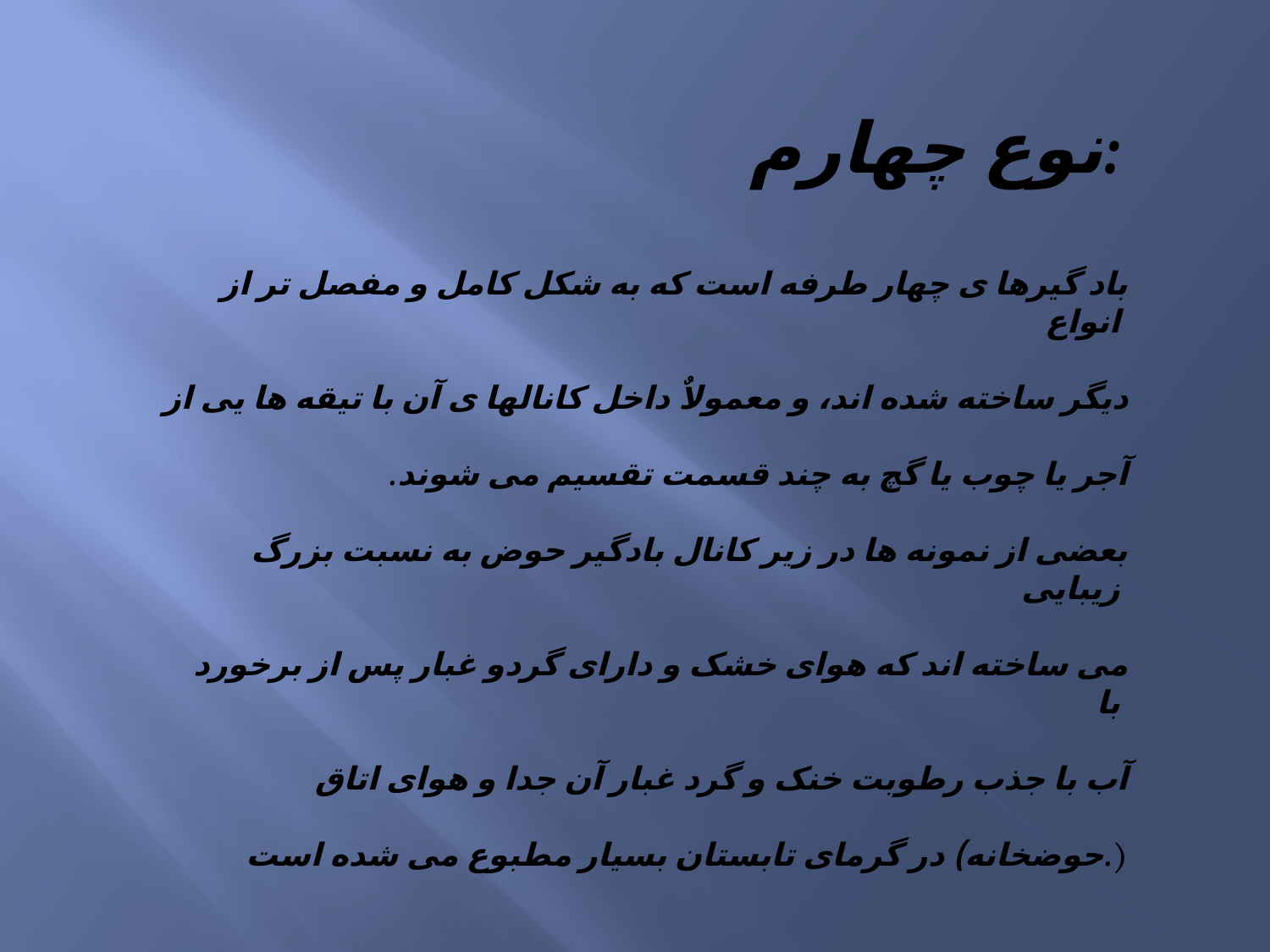

نوع چهارم:

باد گیرها ی چهار طرفه است که به شکل کامل و مفصل تر از انواع

دیگر ساخته شده اند، و معمولاٌ داخل کانالها ی آن با تیقه ها یی از

.آجر یا چوب یا گچ به چند قسمت تقسیم می شوند

بعضی از نمونه ها در زیر کانال بادگیر حوض به نسبت بزرگ زیبایی

می ساخته اند که هوای خشک و دارای گردو غبار پس از برخورد با

آب با جذب رطوبت خنک و گرد غبار آن جدا و هوای اتاق

حوضخانه) در گرمای تابستان بسیار مطبوع می شده است.)

#